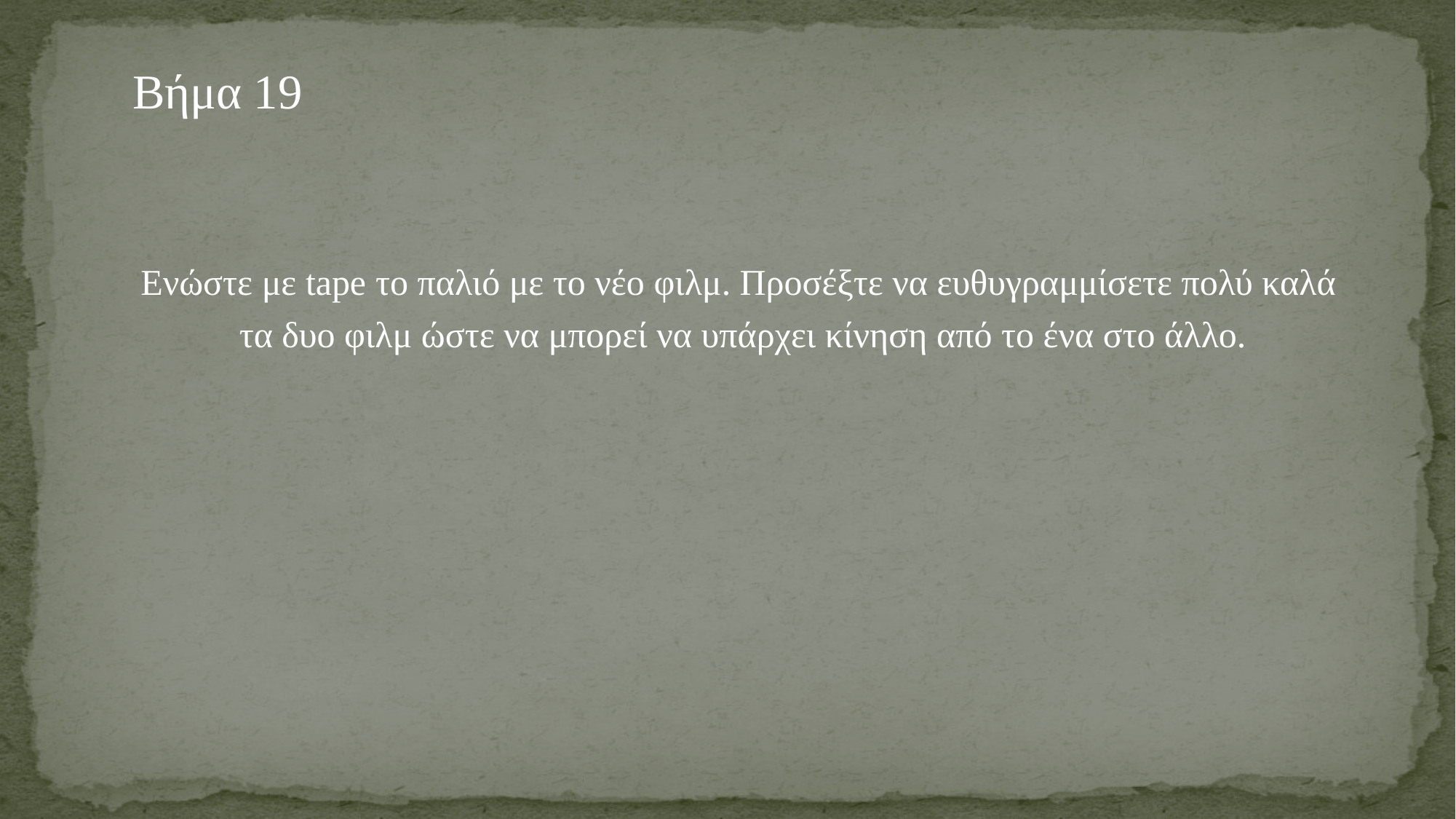

Βήμα 19
Ενώστε με tape το παλιό με το νέο φιλμ. Προσέξτε να ευθυγραμμίσετε πολύ καλά
 τα δυο φιλμ ώστε να μπορεί να υπάρχει κίνηση από το ένα στο άλλο.